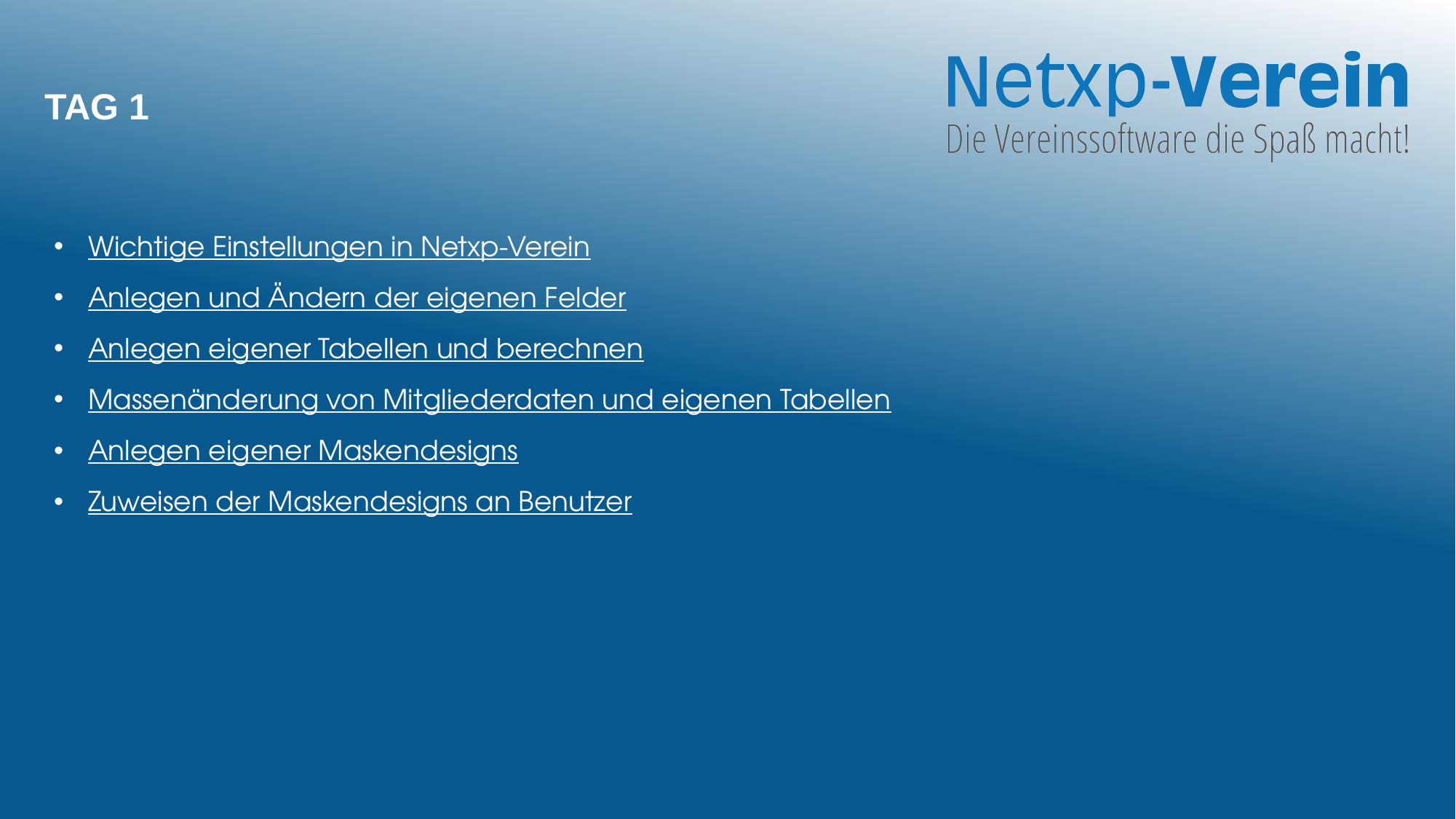

# Tag 1
Wichtige Einstellungen in Netxp-Verein
Anlegen und Ändern der eigenen Felder
Anlegen eigener Tabellen und berechnen
Massenänderung von Mitgliederdaten und eigenen Tabellen
Anlegen eigener Maskendesigns
Zuweisen der Maskendesigns an Benutzer